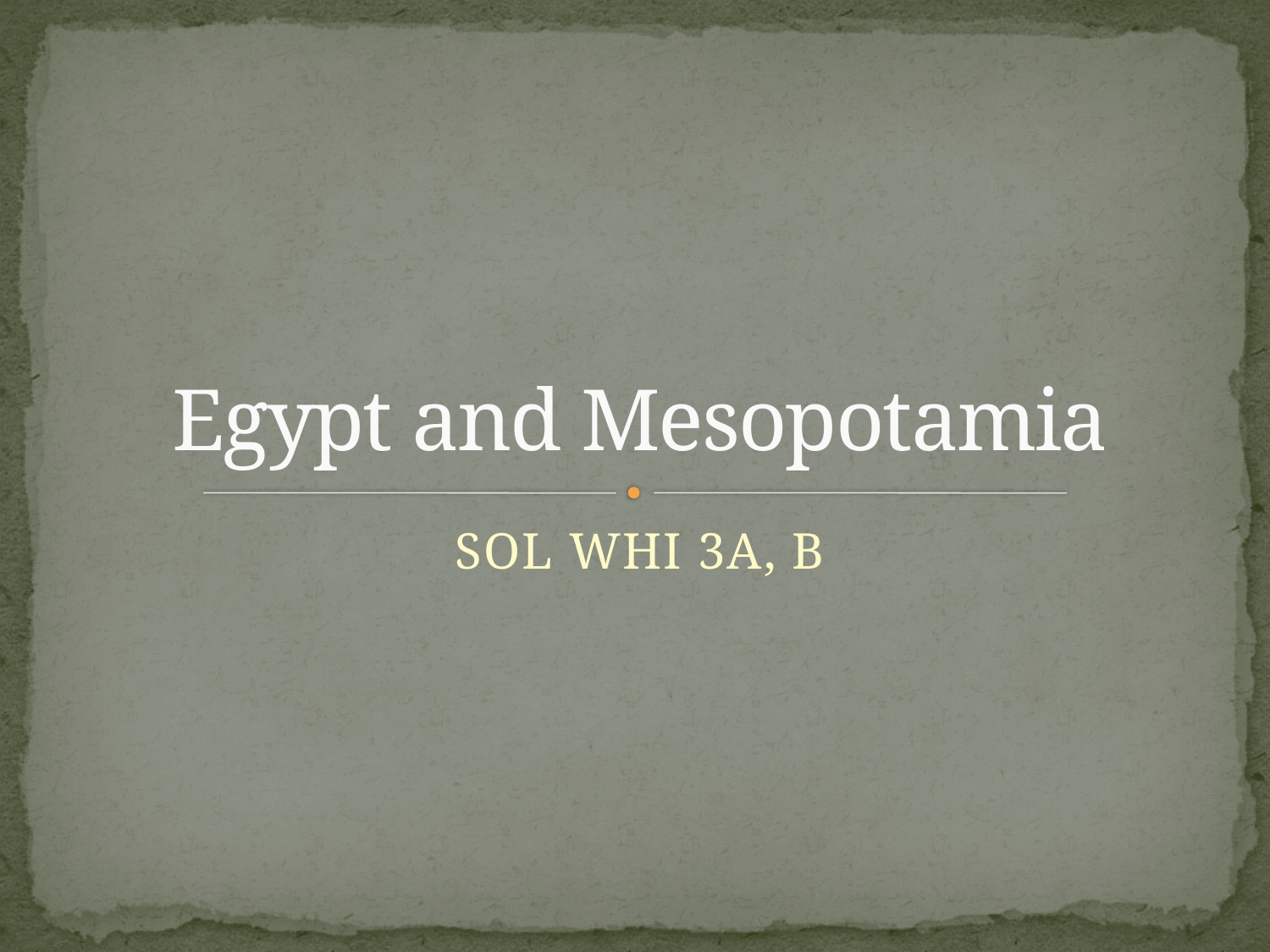

# Egypt and Mesopotamia
SOL WHI 3A, B